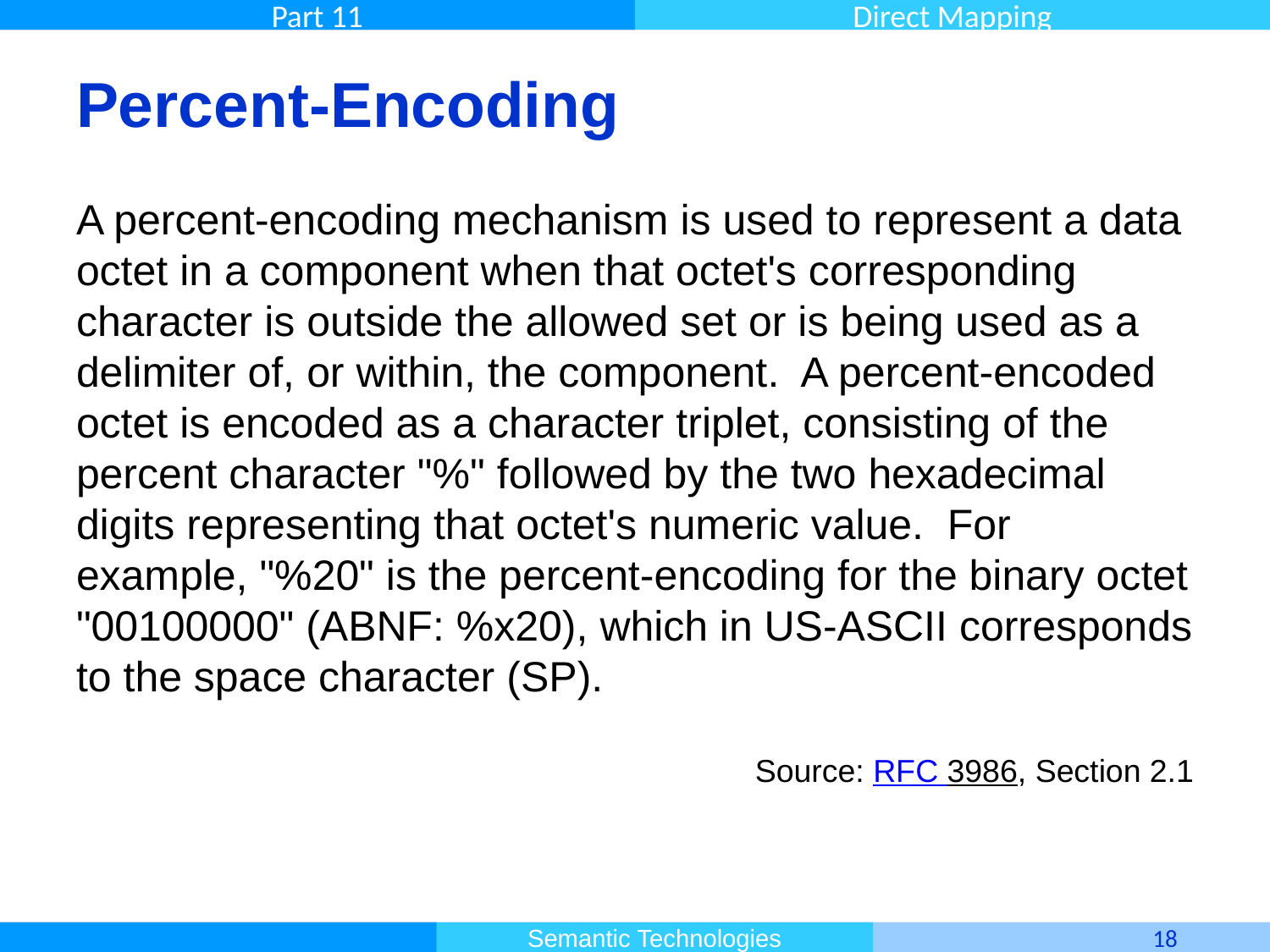

# Percent-Encoding
A percent-encoding mechanism is used to represent a data octet in a component when that octet's corresponding character is outside the allowed set or is being used as a delimiter of, or within, the component.  A percent-encoded octet is encoded as a character triplet, consisting of the percent character "%" followed by the two hexadecimal digits representing that octet's numeric value.  For example, "%20" is the percent-encoding for the binary octet "00100000" (ABNF: %x20), which in US-ASCII corresponds to the space character (SP).

Source: RFC 3986, Section 2.1